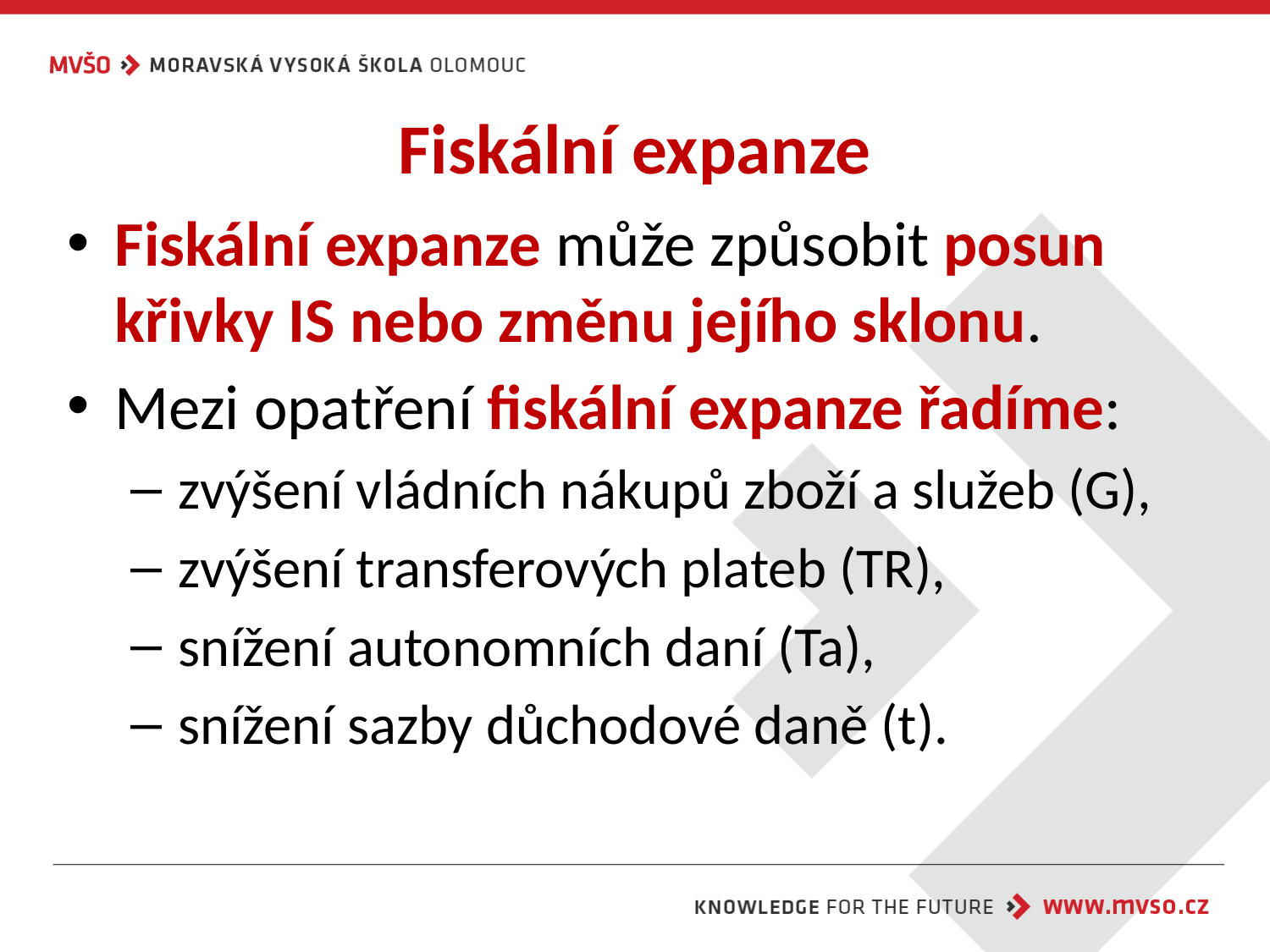

# Fiskální expanze
Fiskální expanze může způsobit posun křivky IS nebo změnu jejího sklonu.
Mezi opatření fiskální expanze řadíme:
zvýšení vládních nákupů zboží a služeb (G),
zvýšení transferových plateb (TR),
snížení autonomních daní (Ta),
snížení sazby důchodové daně (t).